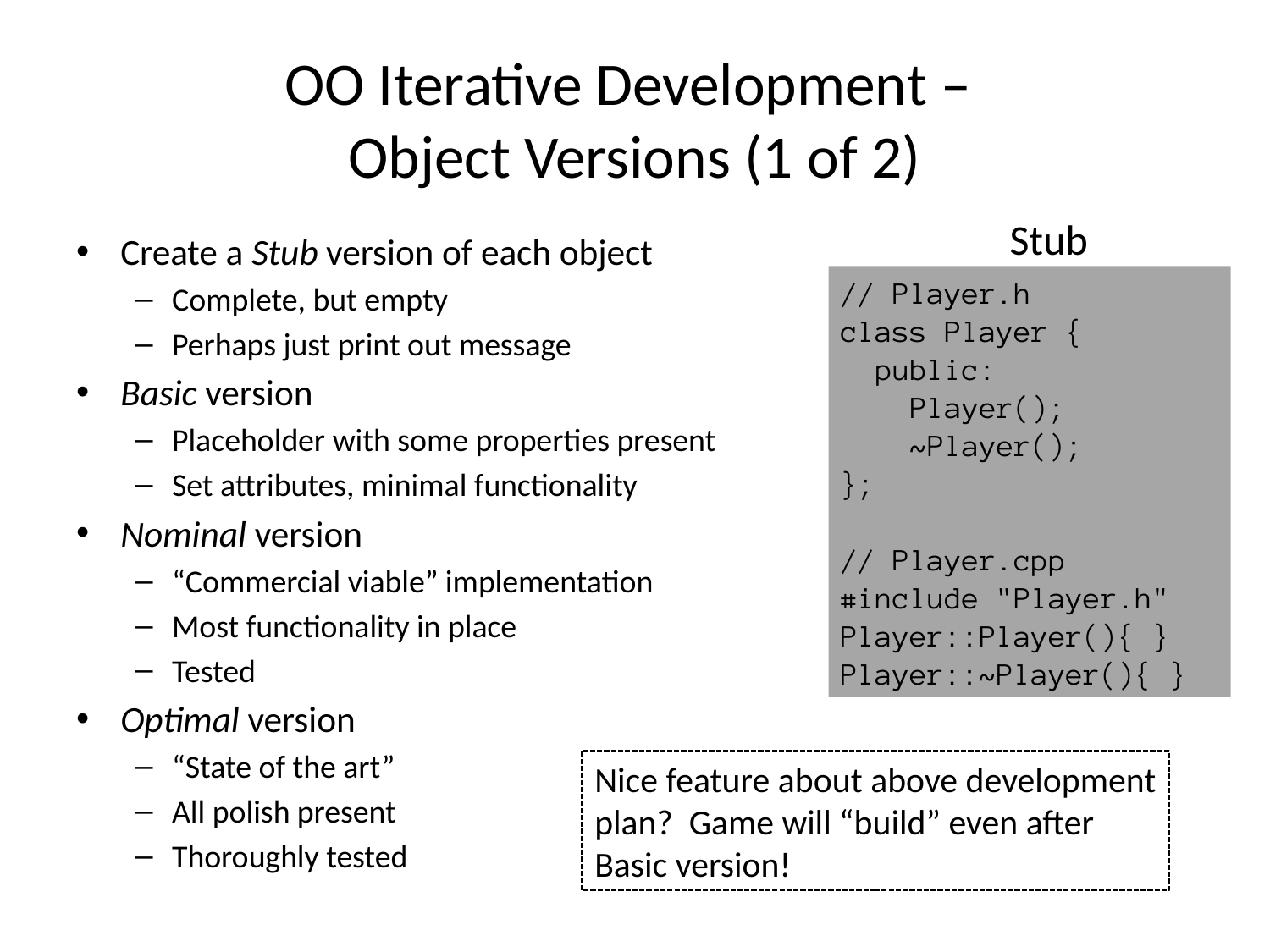

# OO Iterative Development – Object Versions (1 of 2)
Stub
Create a Stub version of each object
Complete, but empty
Perhaps just print out message
Basic version
Placeholder with some properties present
Set attributes, minimal functionality
Nominal version
“Commercial viable” implementation
Most functionality in place
Tested
Optimal version
“State of the art”
All polish present
Thoroughly tested
// Player.h
class Player {
  public:
    Player();
    ~Player();
};

// Player.cpp
#include "Player.h"
Player::Player(){ }
Player::~Player(){ }
Nice feature about above development plan?  Game will “build” even after Basic version!